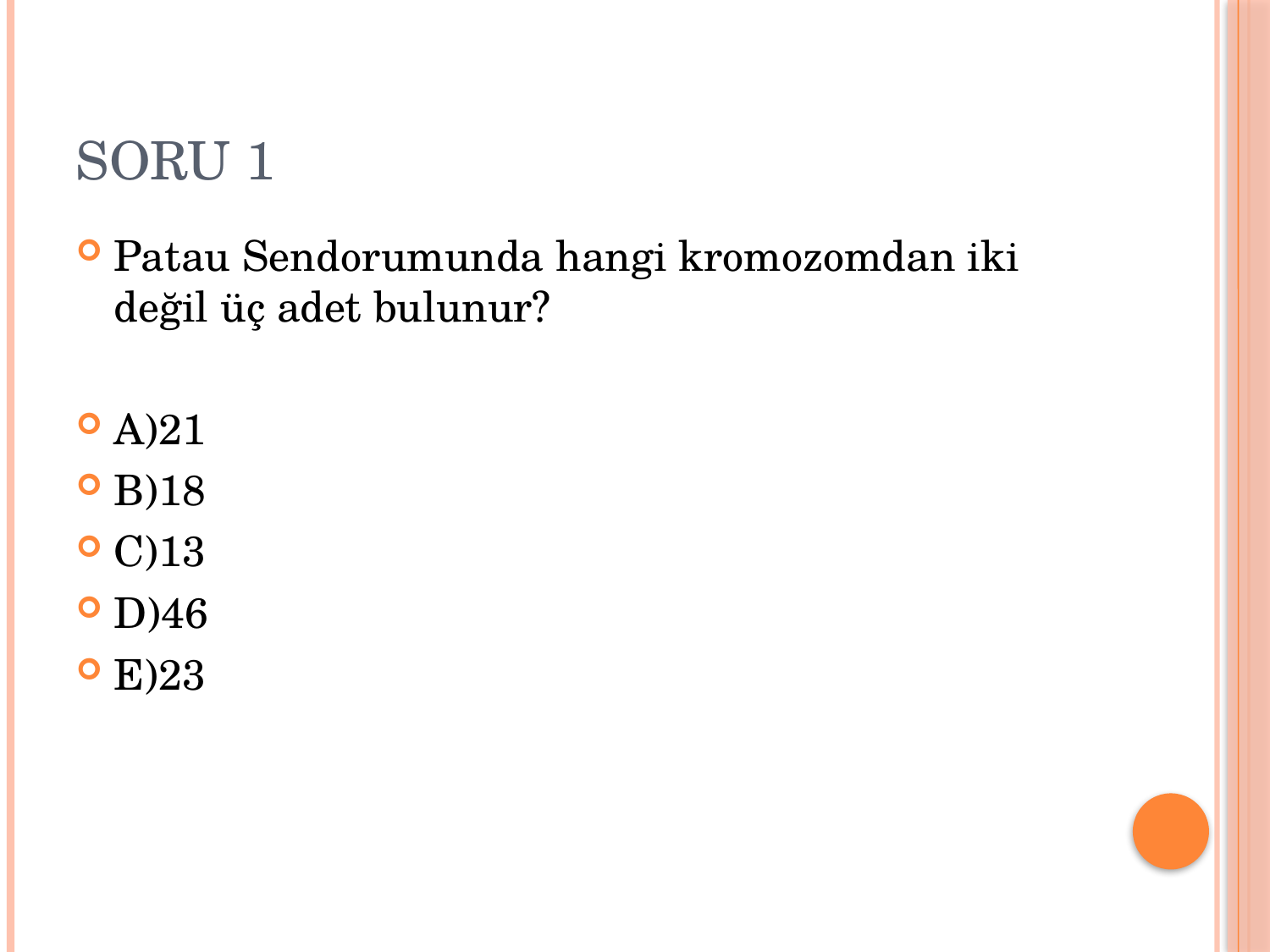

# SORU 1
Patau Sendorumunda hangi kromozomdan iki değil üç adet bulunur?

A)21
B)18
C)13
D)46
E)23